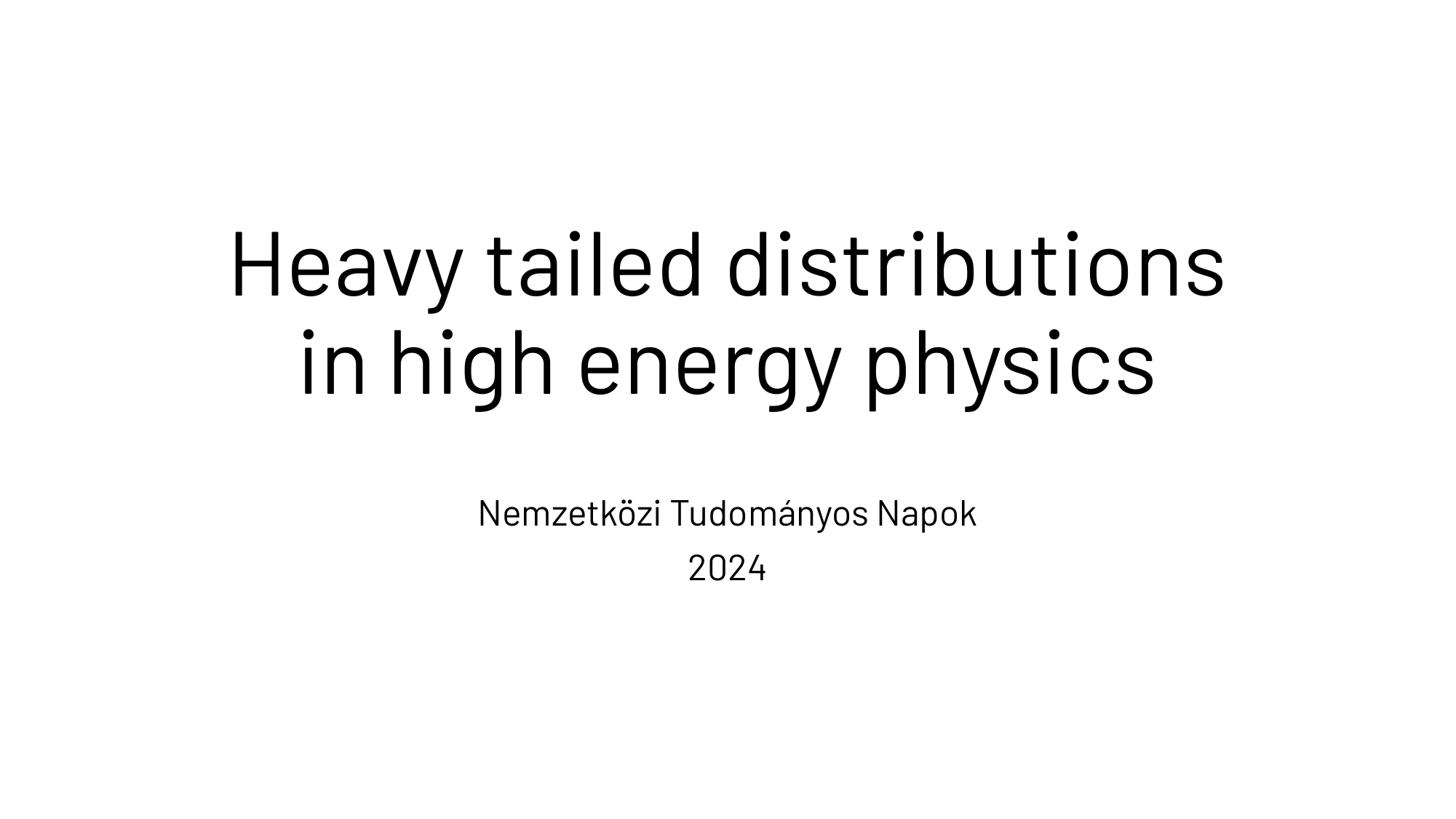

# Heavy tailed distributions in high energy physics

Nemzetközi Tudományos Napok
2024